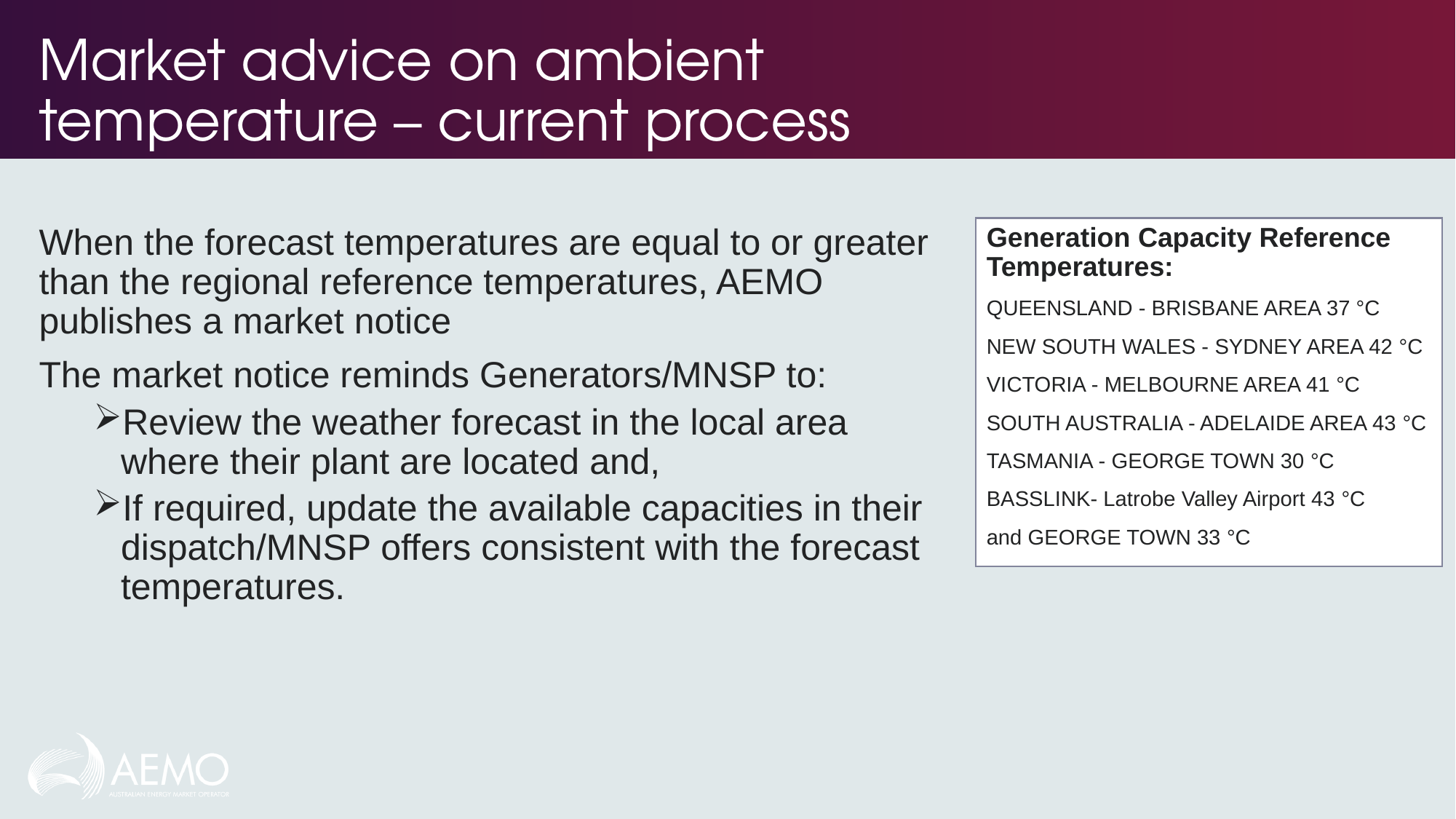

# Market advice on ambient temperature – current process
Generation Capacity Reference Temperatures:
QUEENSLAND - BRISBANE AREA 37 °C
NEW SOUTH WALES - SYDNEY AREA 42 °C
VICTORIA - MELBOURNE AREA 41 °C
SOUTH AUSTRALIA - ADELAIDE AREA 43 °C
TASMANIA - GEORGE TOWN 30 °C
BASSLINK- Latrobe Valley Airport 43 °C
and GEORGE TOWN 33 °C

When the forecast temperatures are equal to or greater than the regional reference temperatures, AEMO publishes a market notice
The market notice reminds Generators/MNSP to:
Review the weather forecast in the local area where their plant are located and,
If required, update the available capacities in their dispatch/MNSP offers consistent with the forecast temperatures.